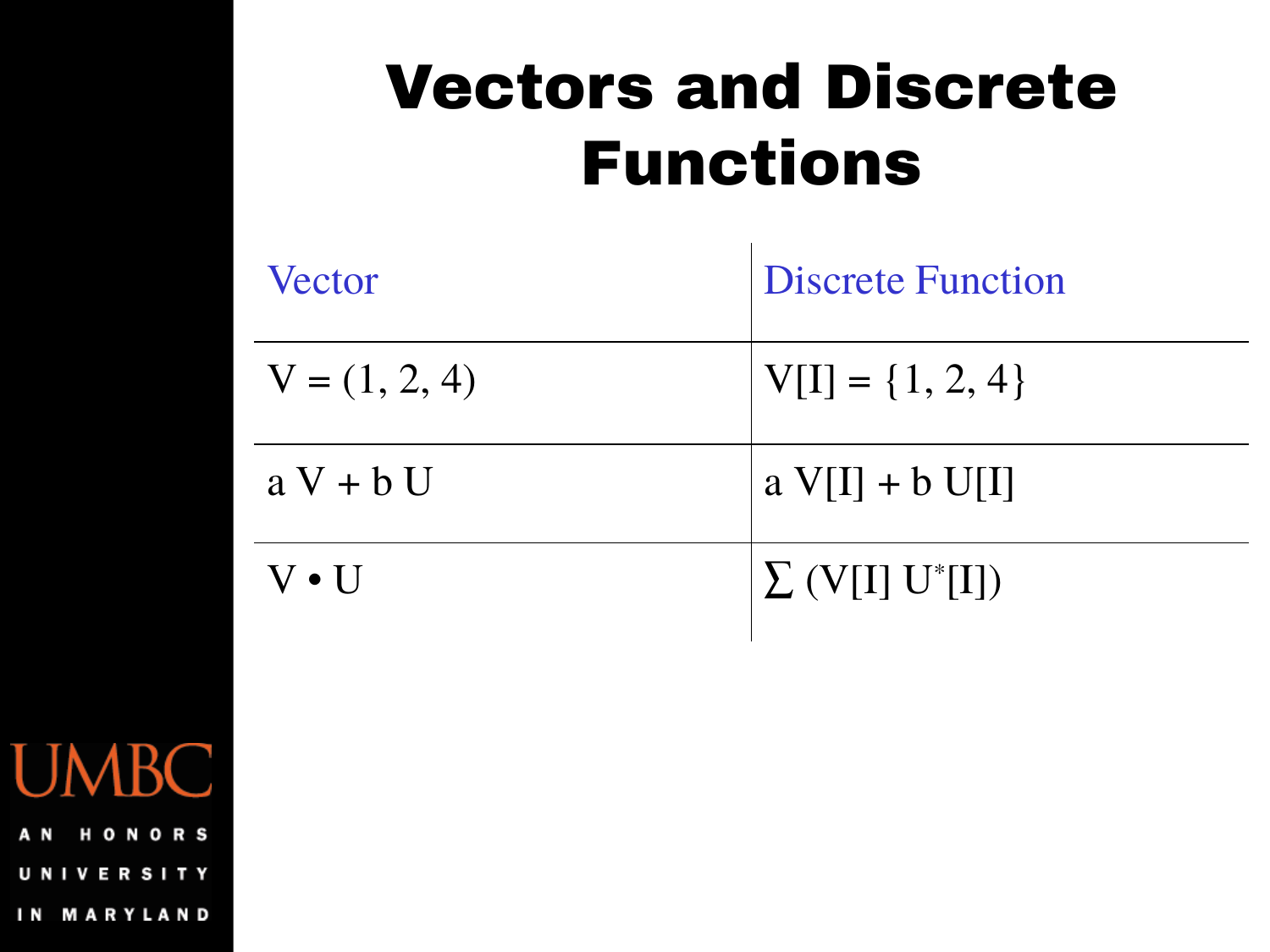

# Vectors and Discrete Functions

| Vector | Discrete Function |
| --- | --- |
| V = (1, 2, 4) | V[I] = {1, 2, 4} |
| a V + b U | a V[I] + b U[I] |
| V • U | ∑ (V[I] U\*[I]) |